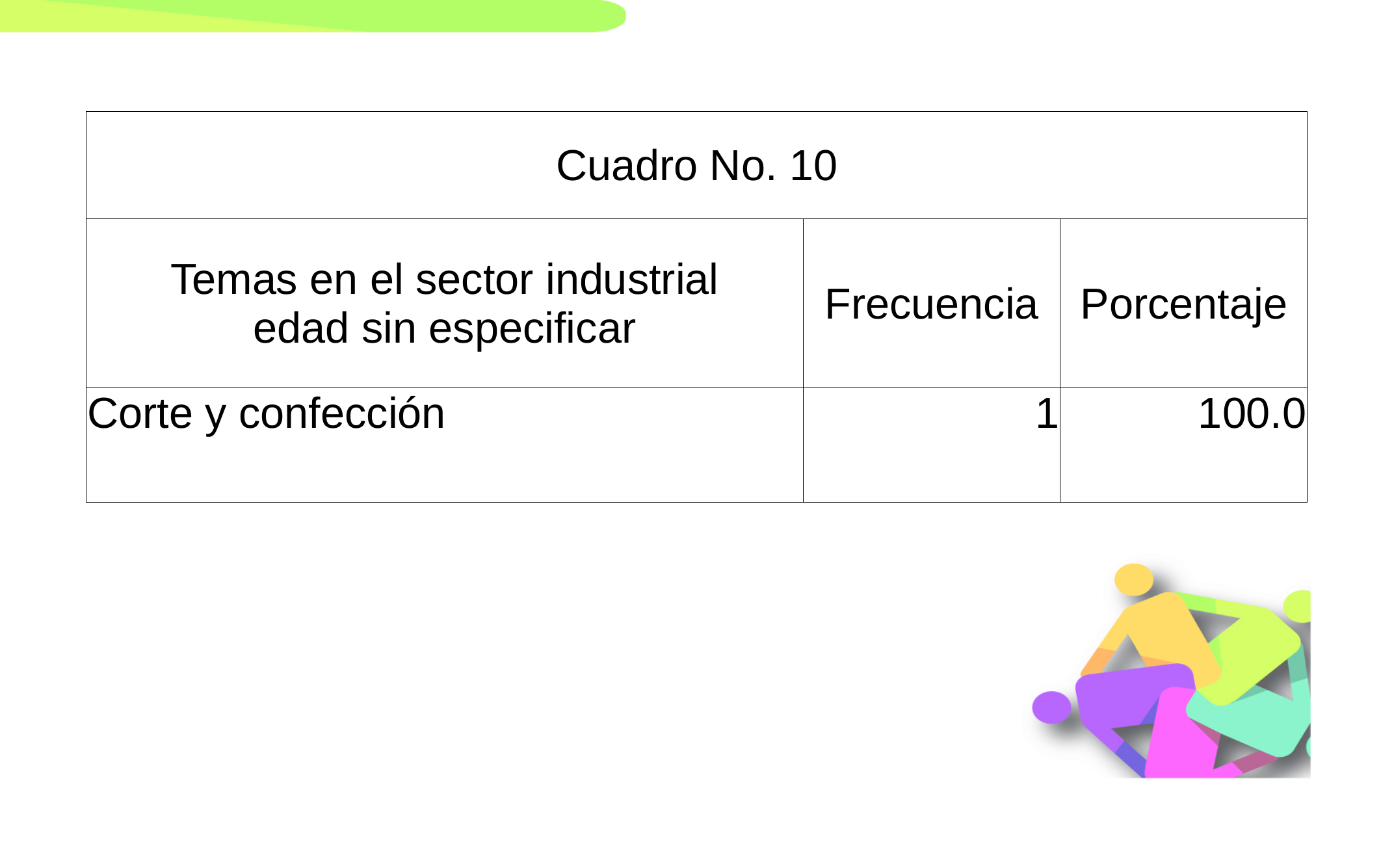

| Cuadro No. 10 |  |  |
| --- | --- | --- |
| Temas en el sector industrial edad sin especificar | Frecuencia | Porcentaje |
| Corte y confección | 1 | 100.0 |